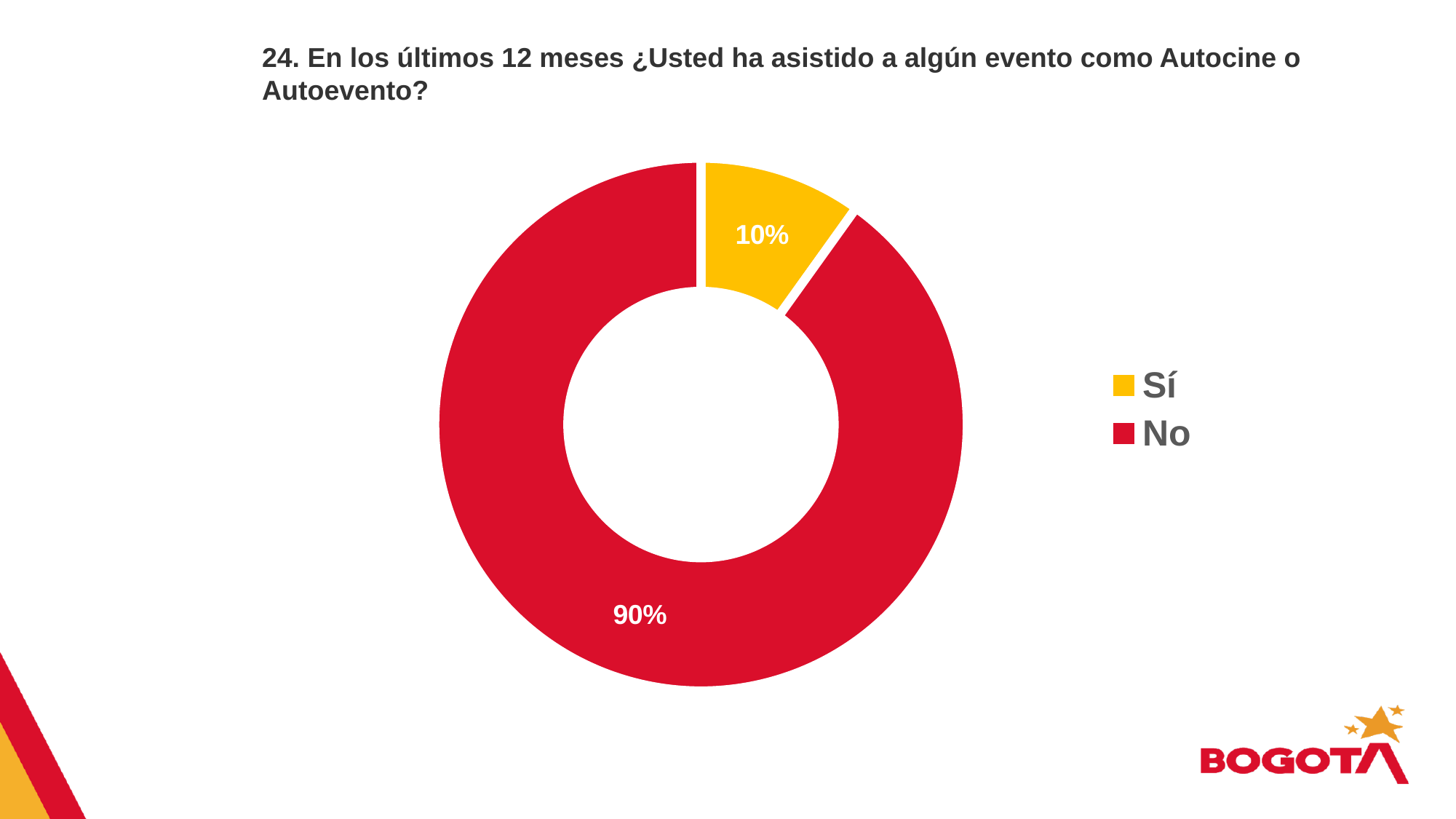

24. En los últimos 12 meses ¿Usted ha asistido a algún evento como Autocine o Autoevento?

### Chart

| Category | Ventas |
|---|---|
| Sí | 0.099 |
| No | 0.901 |